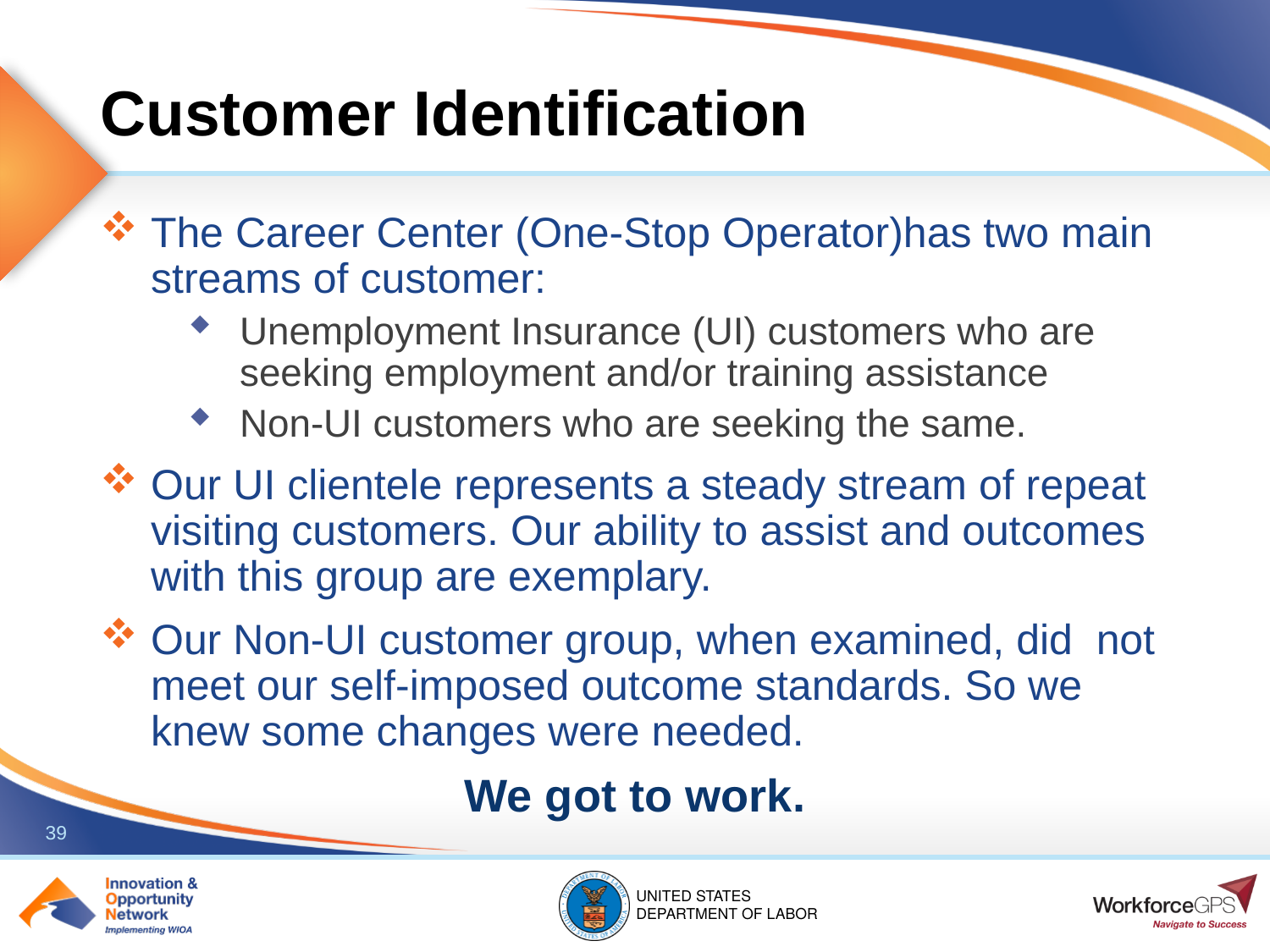

# Customer Identification
The Career Center (One-Stop Operator)has two main streams of customer:
Unemployment Insurance (UI) customers who are seeking employment and/or training assistance
Non-UI customers who are seeking the same.
Our UI clientele represents a steady stream of repeat visiting customers. Our ability to assist and outcomes with this group are exemplary.
Our Non-UI customer group, when examined, did  not meet our self-imposed outcome standards. So we knew some changes were needed.
We got to work.